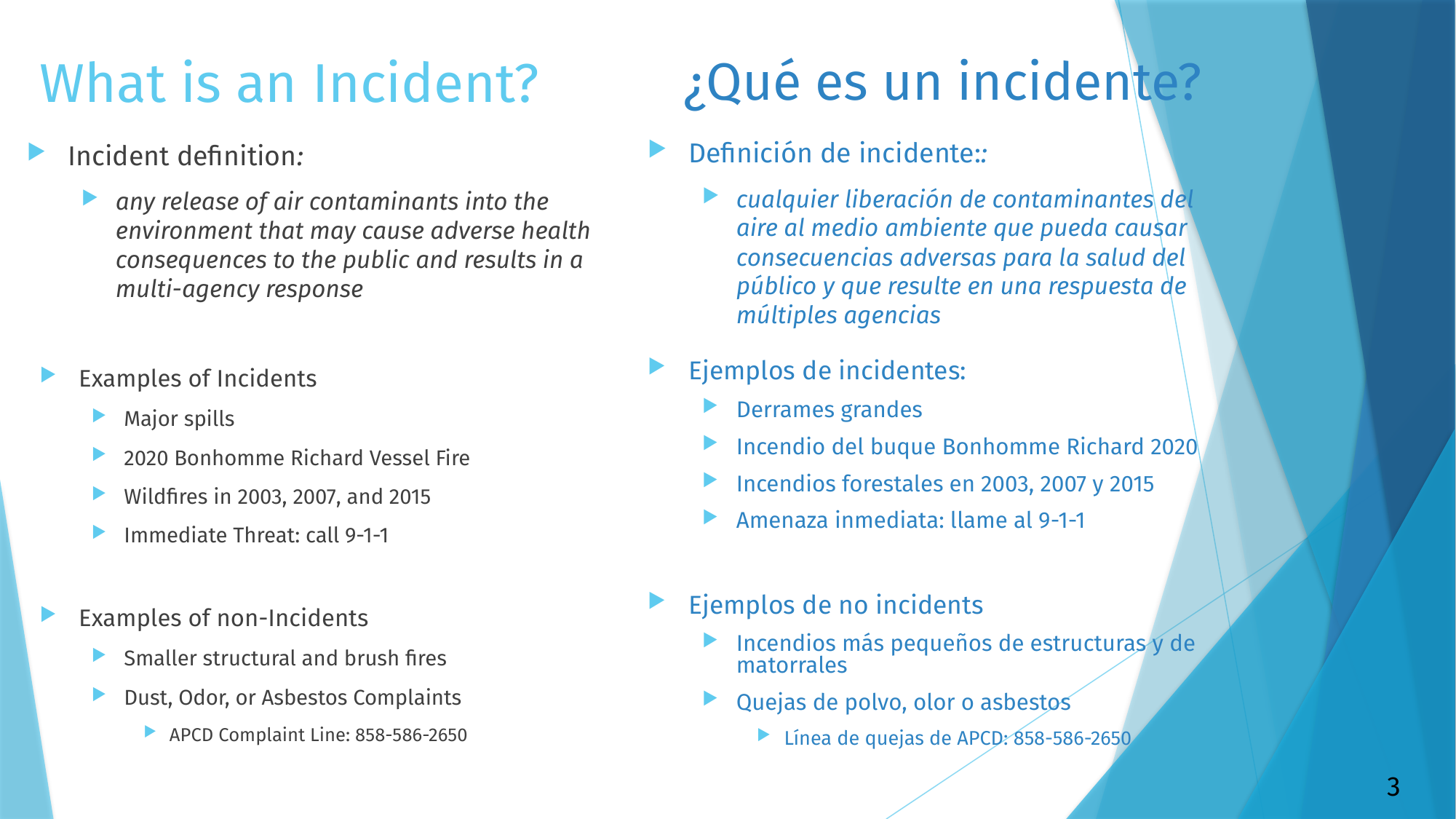

# What is an Incident?
¿Qué es un incidente?
Definición de incidente::
cualquier liberación de contaminantes del aire al medio ambiente que pueda causar consecuencias adversas para la salud del público y que resulte en una respuesta de múltiples agencias
Incident definition:
any release of air contaminants into the environment that may cause adverse health consequences to the public and results in a multi-agency response
Ejemplos de incidentes:
Derrames grandes
Incendio del buque Bonhomme Richard 2020
Incendios forestales en 2003, 2007 y 2015
Amenaza inmediata: llame al 9-1-1

Ejemplos de no incidents
Incendios más pequeños de estructuras y de matorrales
Quejas de polvo, olor o asbestos
Línea de quejas de APCD: 858-586-2650
Examples of Incidents
Major spills
2020 Bonhomme Richard Vessel Fire
Wildfires in 2003, 2007, and 2015
Immediate Threat: call 9-1-1

Examples of non-Incidents
Smaller structural and brush fires
Dust, Odor, or Asbestos Complaints
APCD Complaint Line: 858-586-2650
3